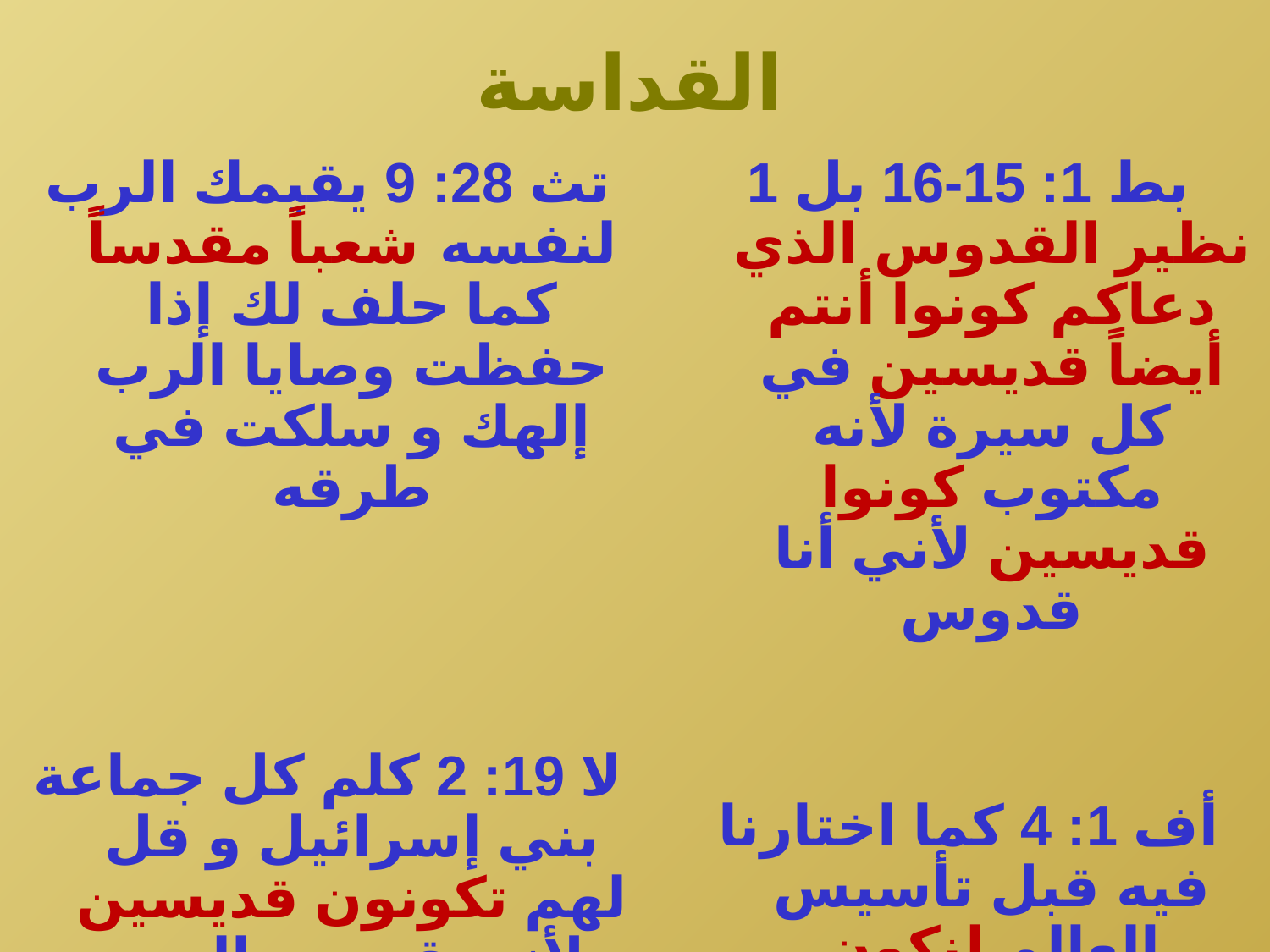

# القداسة
تث 28: 9 يقيمك الرب لنفسه شعباً مقدساً كما حلف لك إذا حفظت وصايا الرب إلهك و سلكت في طرقه

لا 19: 2 كلم كل جماعة بني إسرائيل و قل لهم تكونون قديسين لأني قدوس الرب إلهكم
1 بط 1: 15-16 بل نظير القدوس الذي دعاكم كونوا أنتم أيضاً قديسين في كل سيرة لأنه مكتوب كونوا قديسين لأني أنا قدوس

أف 1: 4 كما اختارنا فيه قبل تأسيس العالم لنكون قديسين و بلا لوم قدامه